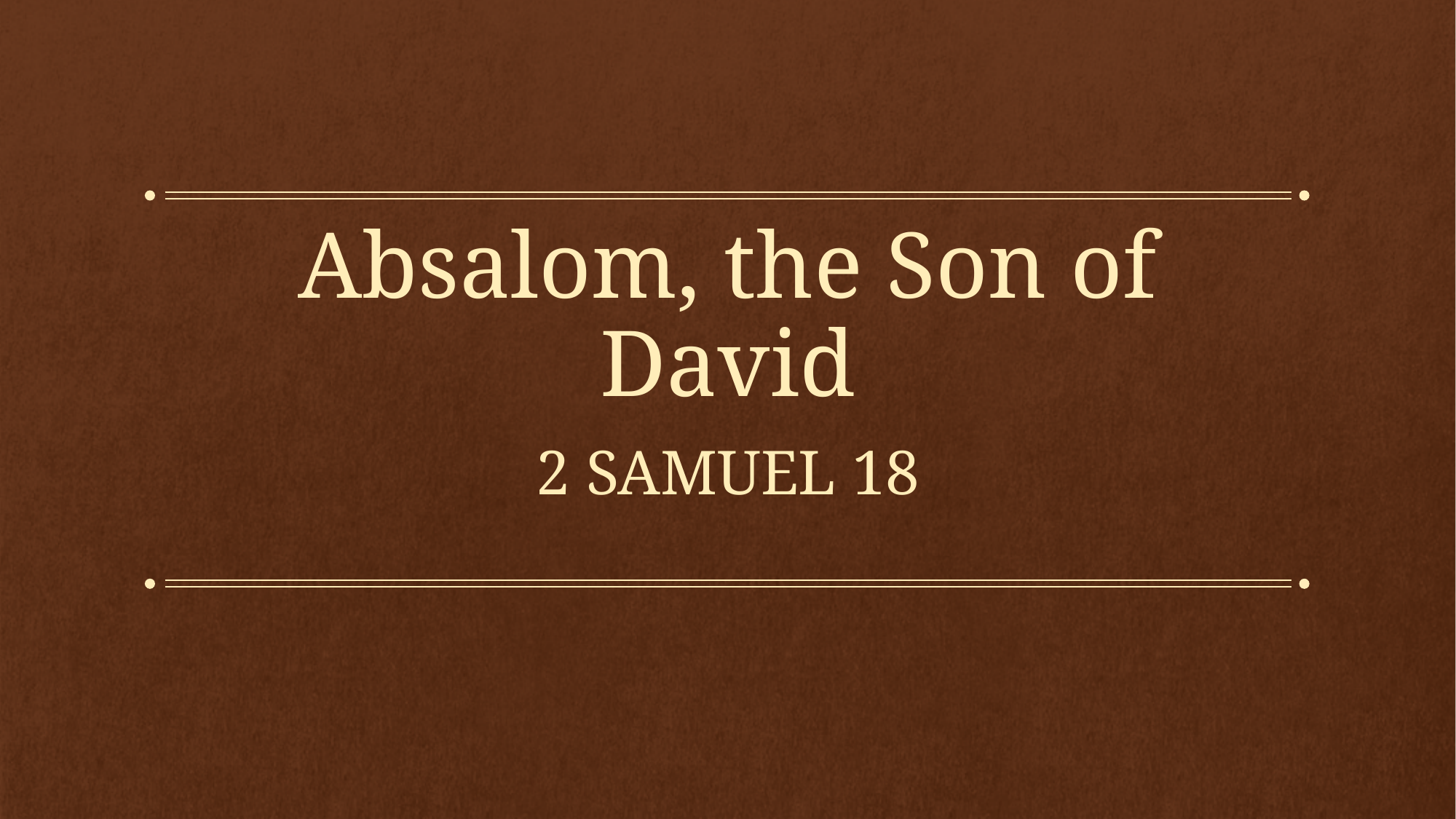

# Absalom, the Son of David
2 Samuel 18